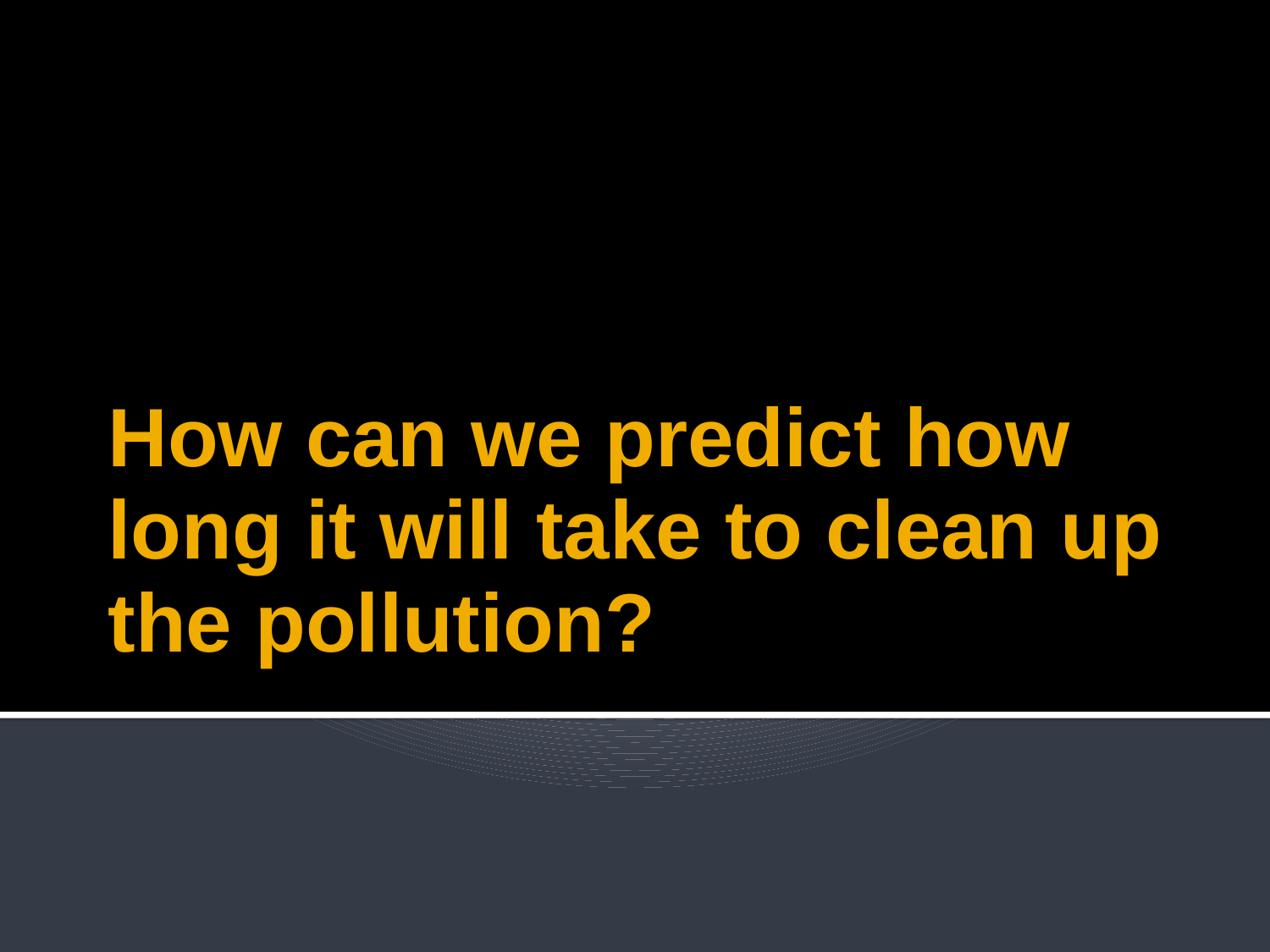

# How can we predict how long it will take to clean up the pollution?